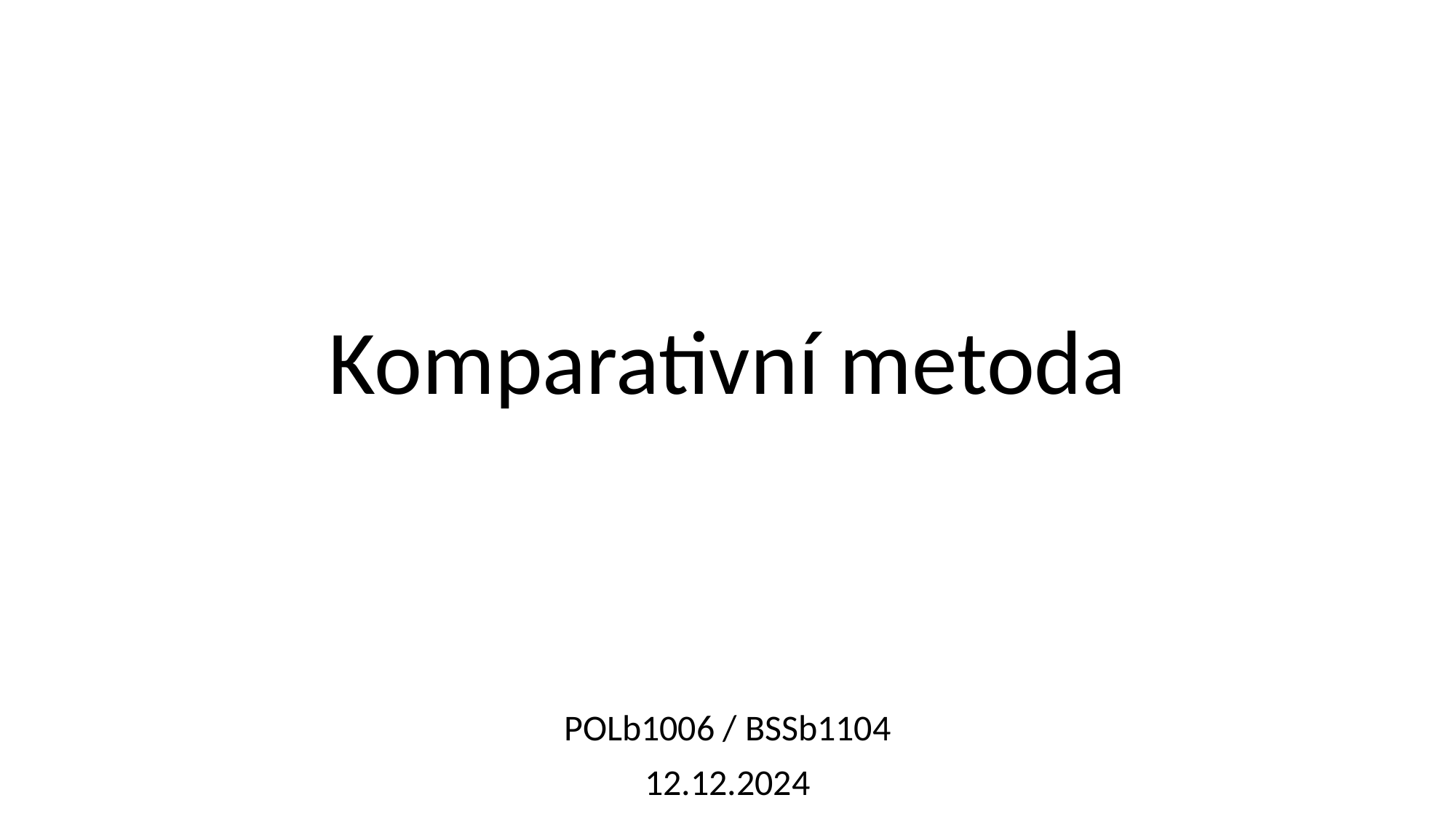

# Komparativní metoda
POLb1006 / BSSb1104
12.12.2024